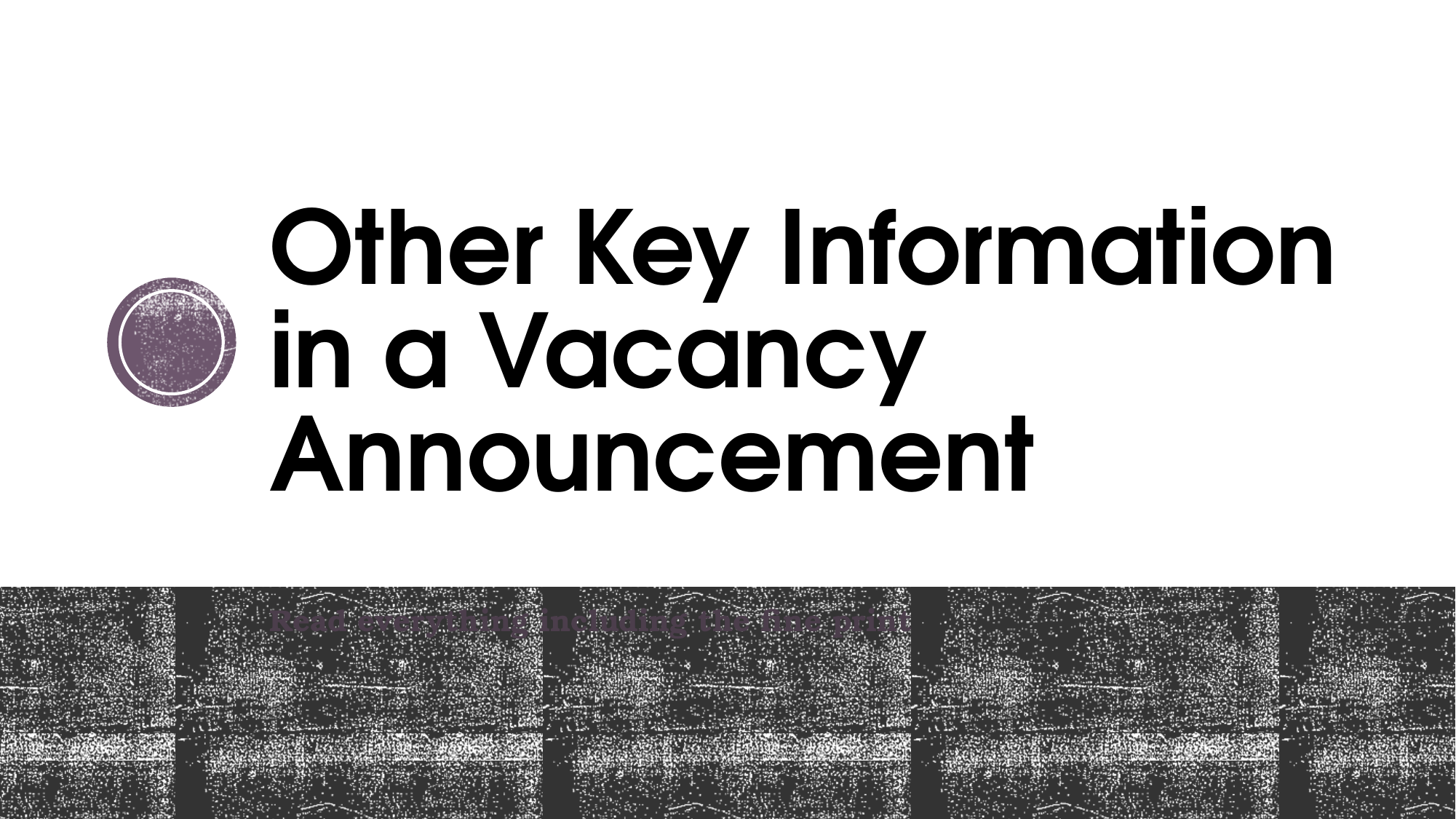

# Other Key Information in a Vacancy Announcement
Read everything including the fine print